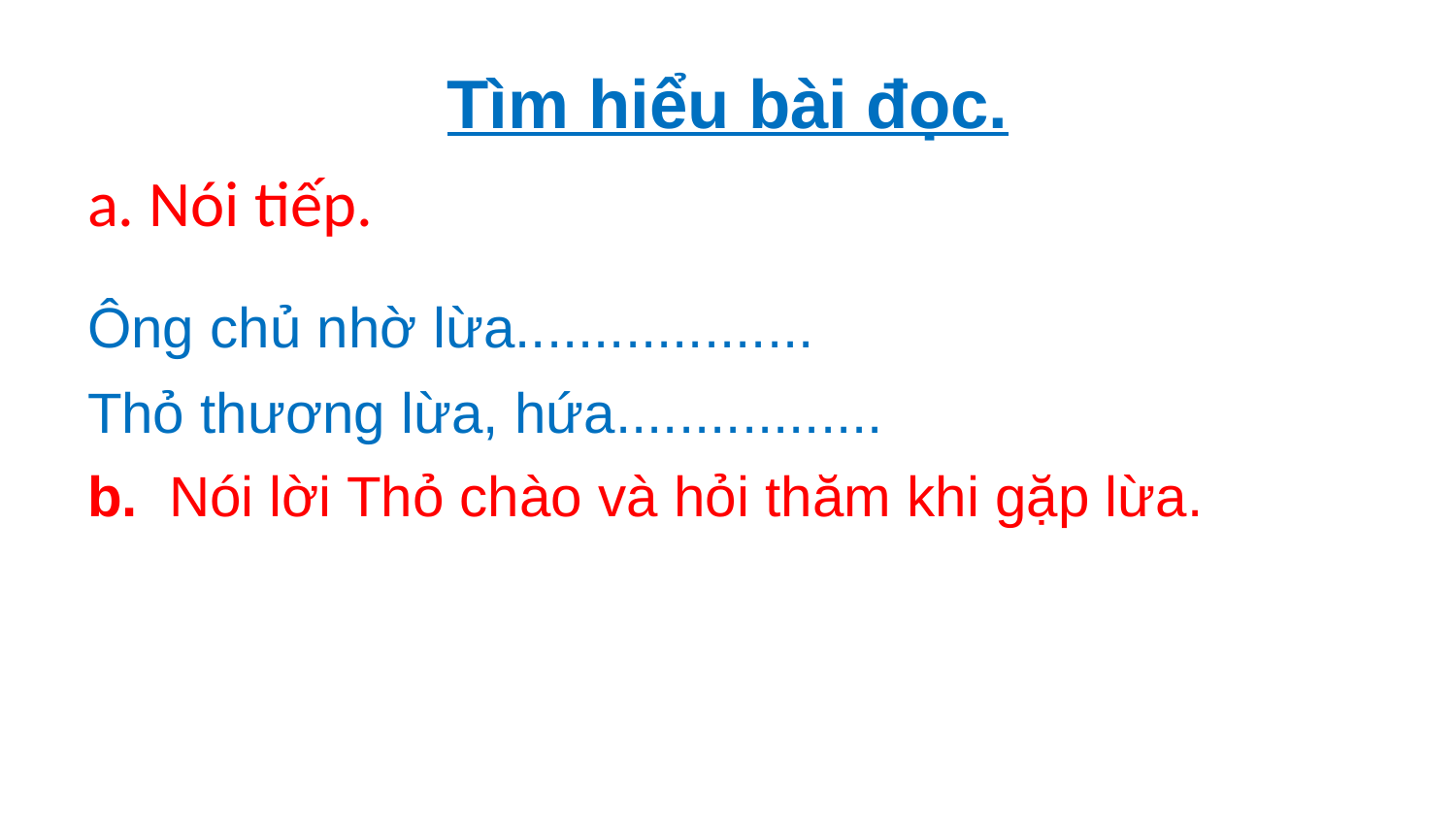

# Tìm hiểu bài đọc.
a. Nói tiếp.
Ông chủ nhờ lừa...................
Thỏ thương lừa, hứa.................
b.  Nói lời Thỏ chào và hỏi thăm khi gặp lừa.